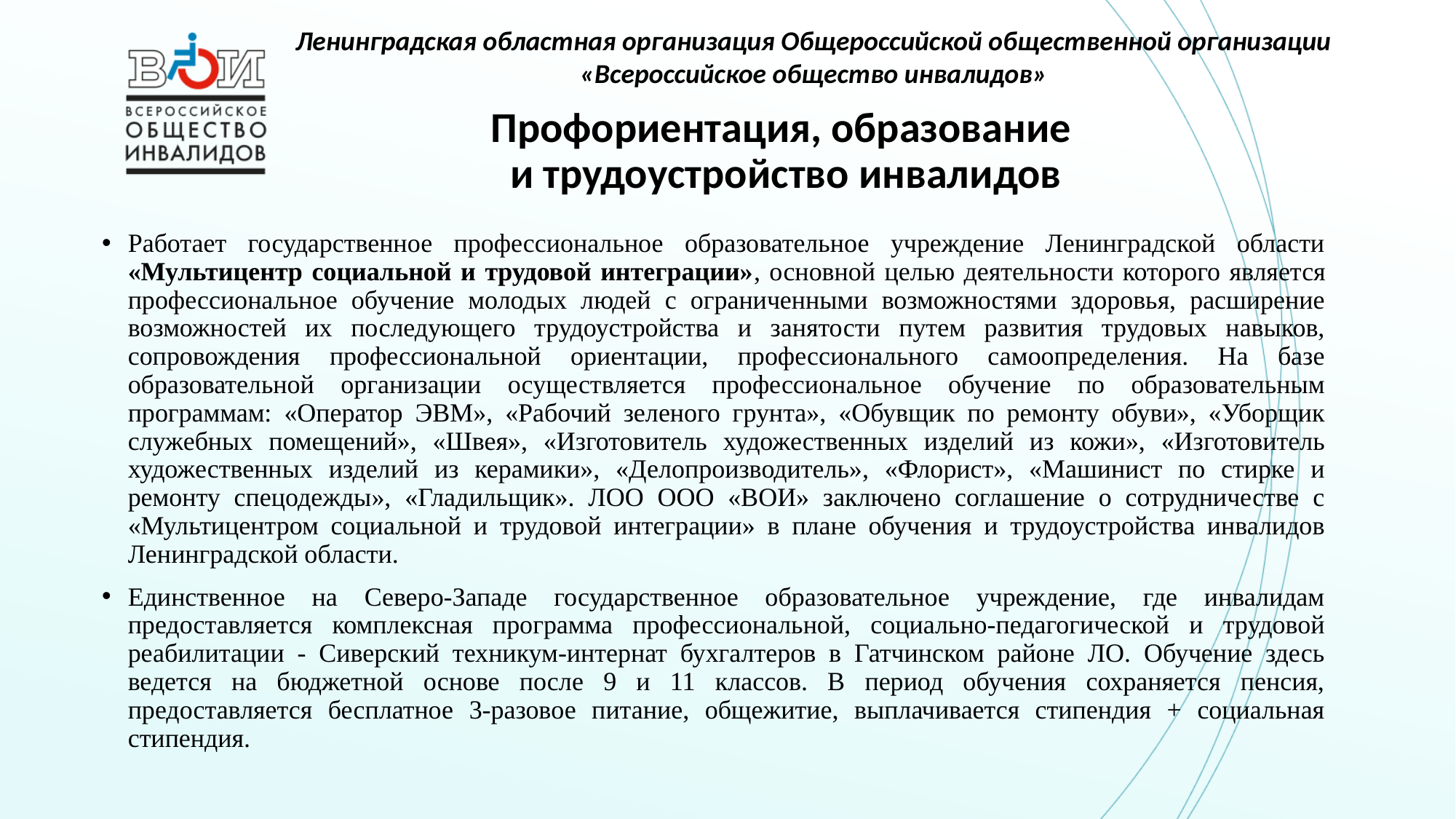

Ленинградская областная организация Общероссийской общественной организации «Всероссийское общество инвалидов»
# Профориентация, образование и трудоустройство инвалидов
Работает государственное профессиональное образовательное учреждение Ленинградской области «Мультицентр социальной и трудовой интеграции», основной целью деятельности которого является профессиональное обучение молодых людей с ограниченными возможностями здоровья, расширение возможностей их последующего трудоустройства и занятости путем развития трудовых навыков, сопровождения профессиональной ориентации, профессионального самоопределения. На базе образовательной организации осуществляется профессиональное обучение по образовательным программам: «Оператор ЭВМ», «Рабочий зеленого грунта», «Обувщик по ремонту обуви», «Уборщик служебных помещений», «Швея», «Изготовитель художественных изделий из кожи», «Изготовитель художественных изделий из керамики», «Делопроизводитель», «Флорист», «Машинист по стирке и ремонту спецодежды», «Гладильщик». ЛОО ООО «ВОИ» заключено соглашение о сотрудничестве с «Мультицентром социальной и трудовой интеграции» в плане обучения и трудоустройства инвалидов Ленинградской области.
Единственное на Северо-Западе государственное образовательное учреждение, где инвалидам предоставляется комплексная программа профессиональной, социально-педагогической и трудовой реабилитации - Сиверский техникум-интернат бухгалтеров в Гатчинском районе ЛО. Обучение здесь ведется на бюджетной основе после 9 и 11 классов. В период обучения сохраняется пенсия, предоставляется бесплатное 3-разовое питание, общежитие, выплачивается стипендия + социальная стипендия.